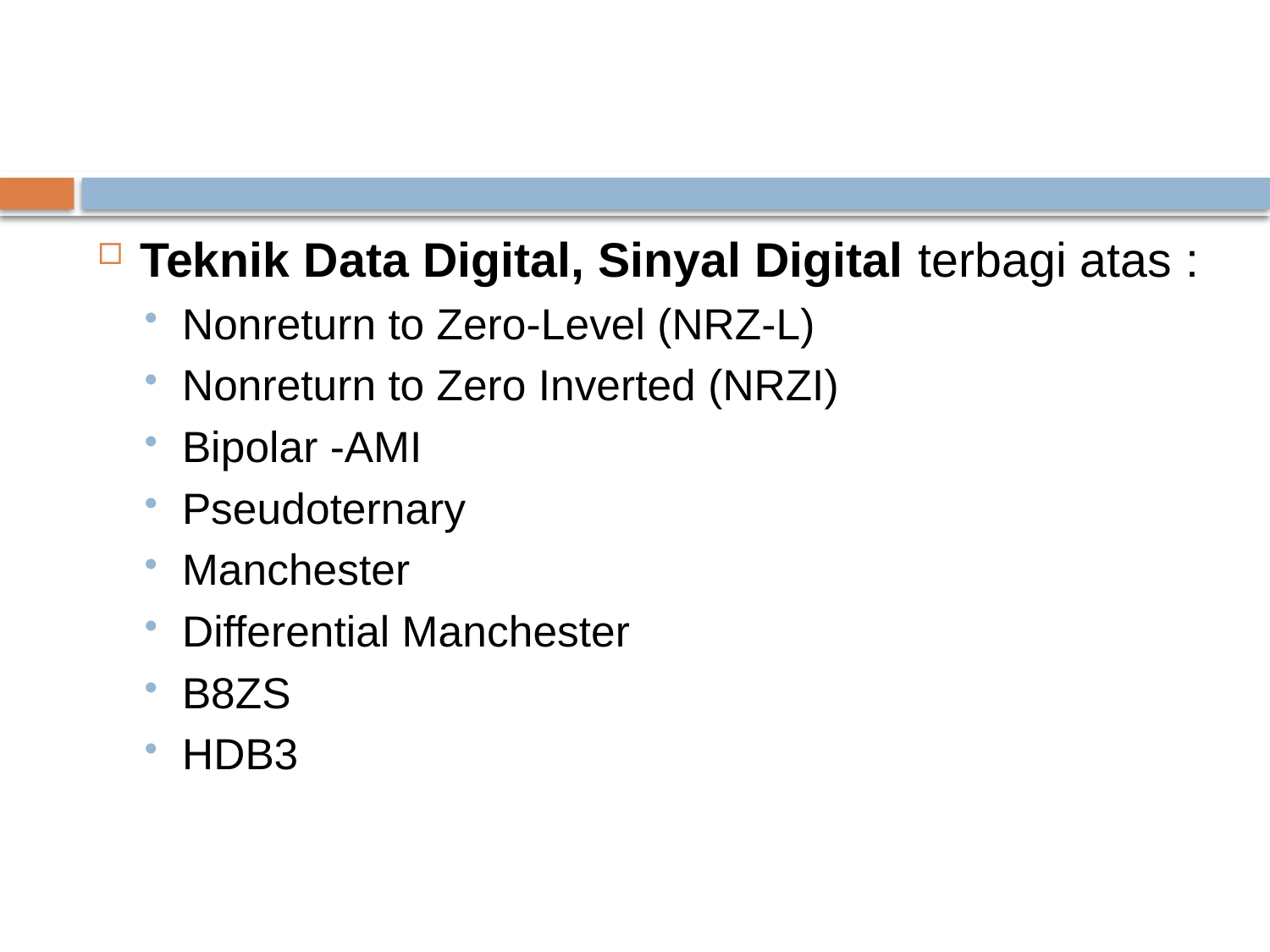

#
Teknik Data Digital, Sinyal Digital terbagi atas :
Nonreturn to Zero-Level (NRZ-L)
Nonreturn to Zero Inverted (NRZI)
Bipolar -AMI
Pseudoternary
Manchester
Differential Manchester
B8ZS
HDB3